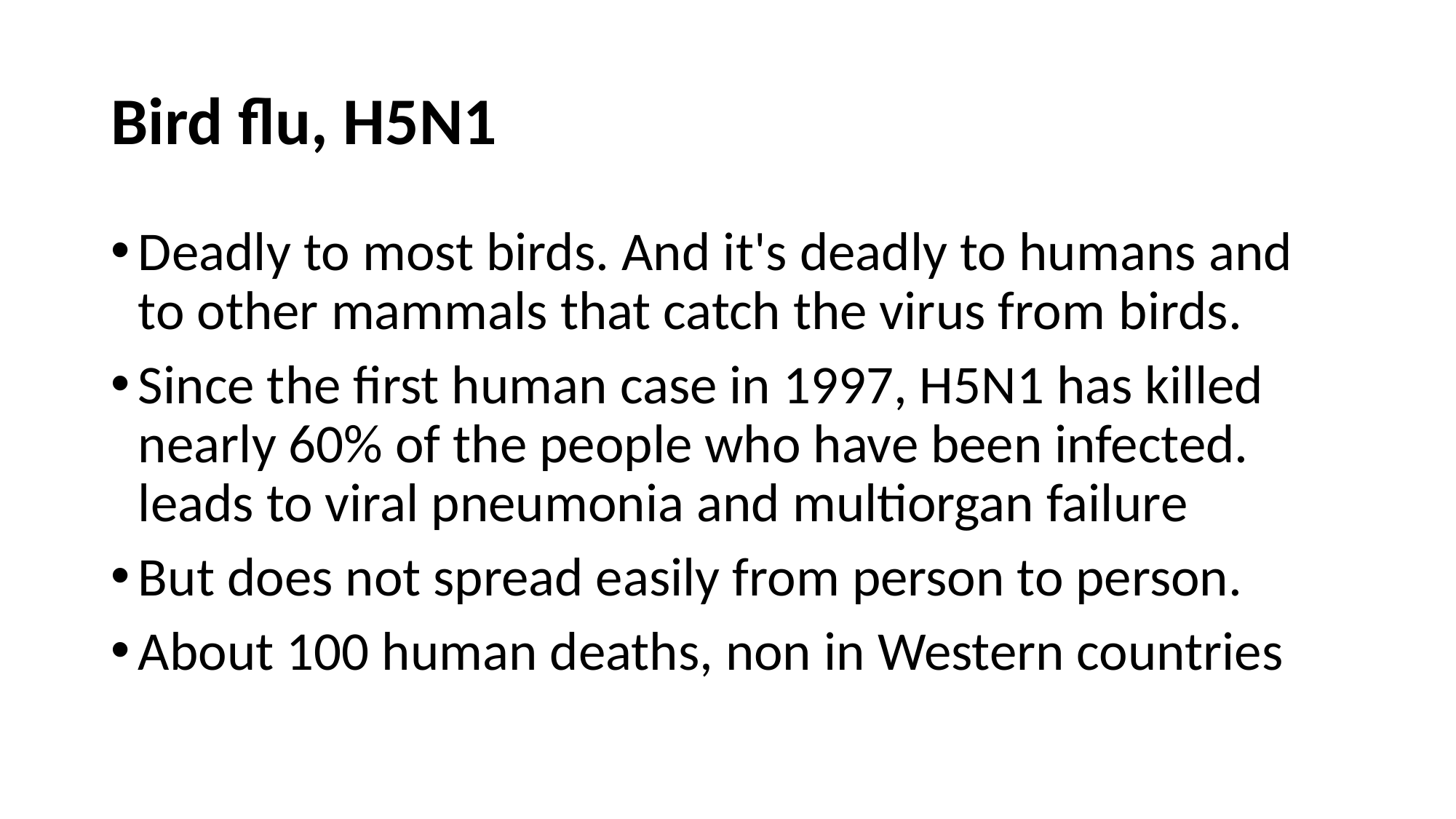

# Bird flu, H5N1
Deadly to most birds. And it's deadly to humans and to other mammals that catch the virus from birds.
Since the first human case in 1997, H5N1 has killed nearly 60% of the people who have been infected. leads to viral pneumonia and multiorgan failure
But does not spread easily from person to person.
About 100 human deaths, non in Western countries